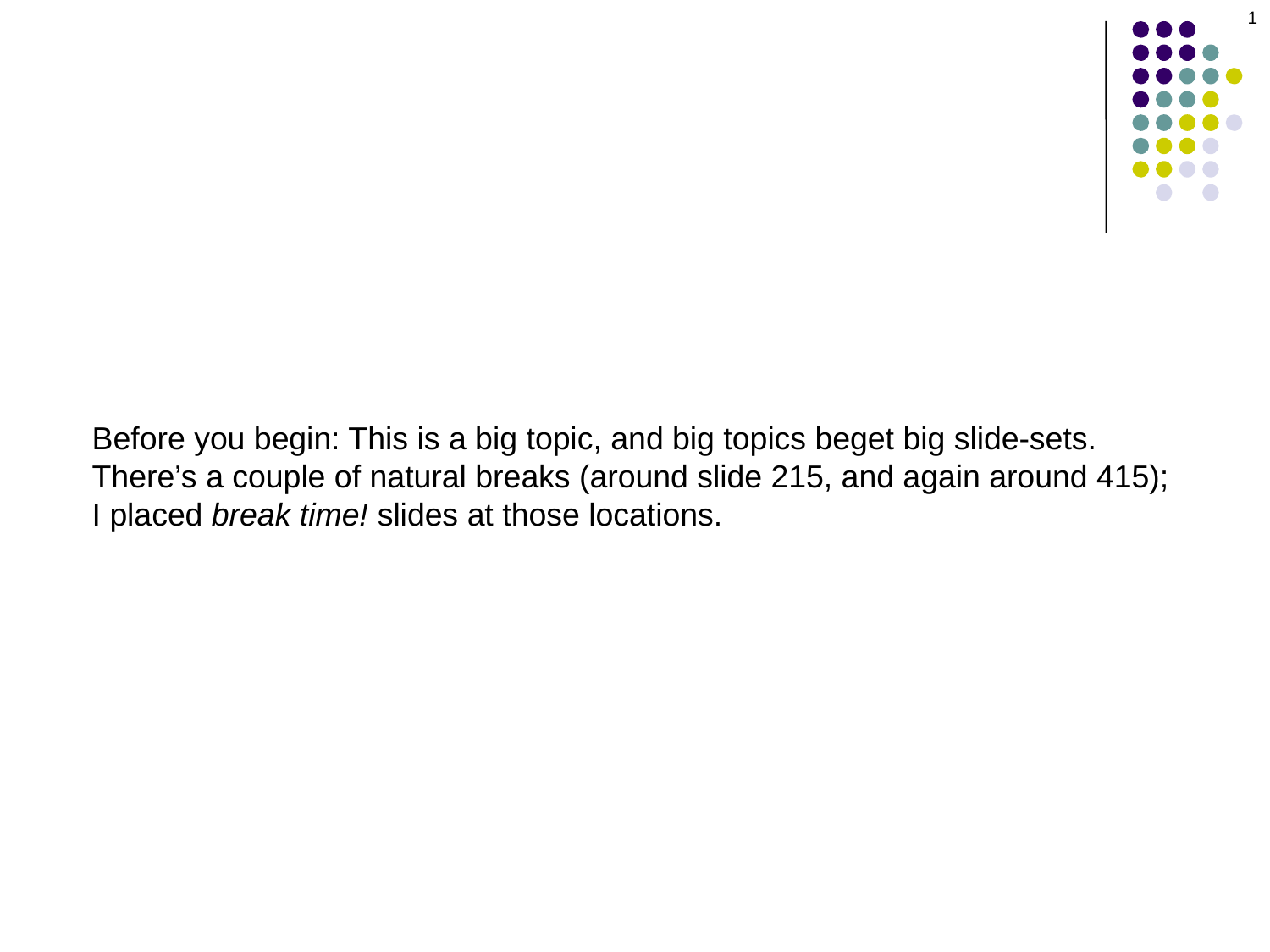

1
Before you begin: This is a big topic, and big topics beget big slide-sets. There’s a couple of natural breaks (around slide 215, and again around 415); I placed break time! slides at those locations.